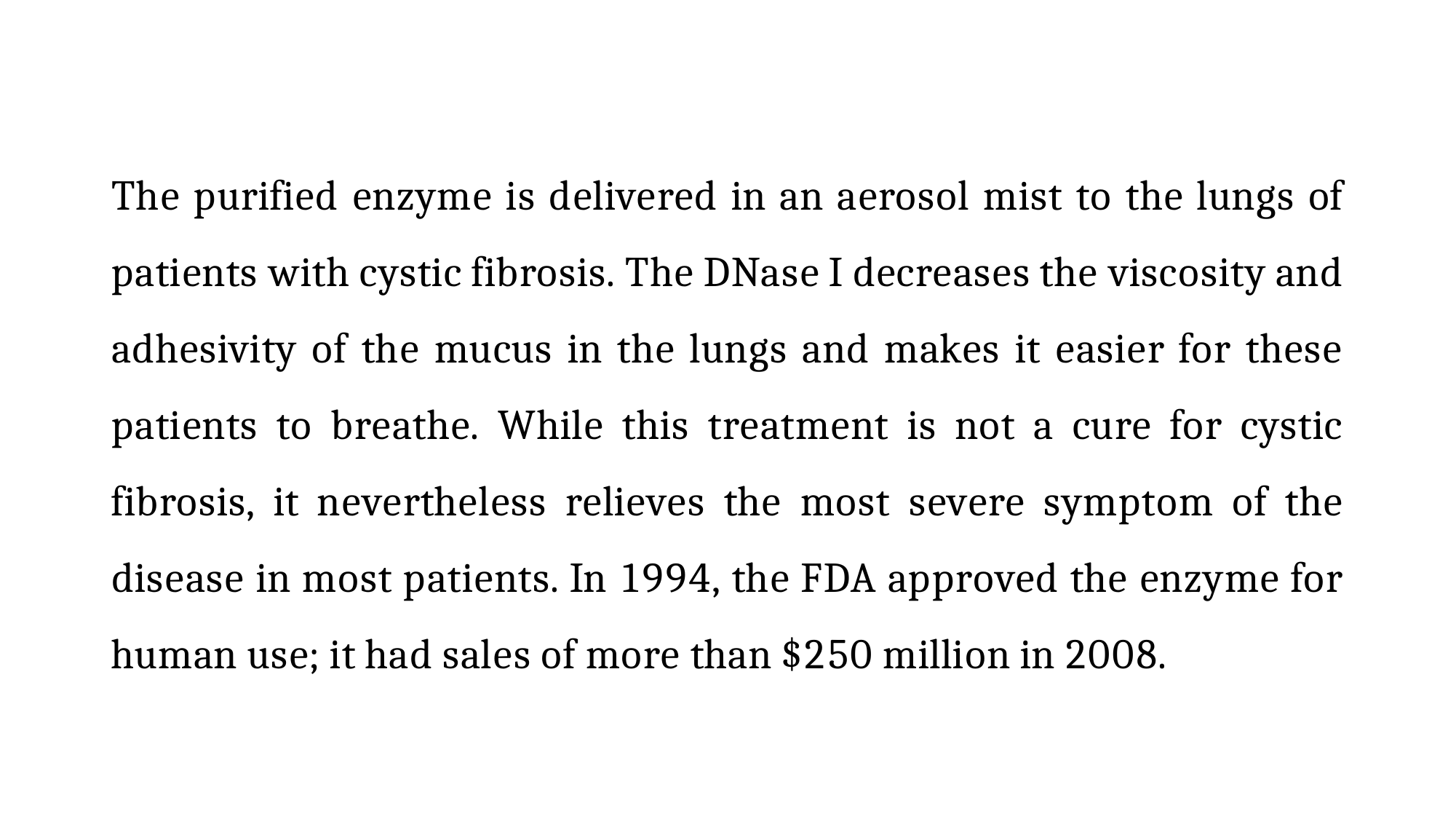

The purified enzyme is delivered in an aerosol mist to the lungs of patients with cystic fibrosis. The DNase I decreases the viscosity and adhesivity of the mucus in the lungs and makes it easier for these patients to breathe. While this treatment is not a cure for cystic fibrosis, it nevertheless relieves the most severe symptom of the disease in most patients. In 1994, the FDA approved the enzyme for human use; it had sales of more than $250 million in 2008.